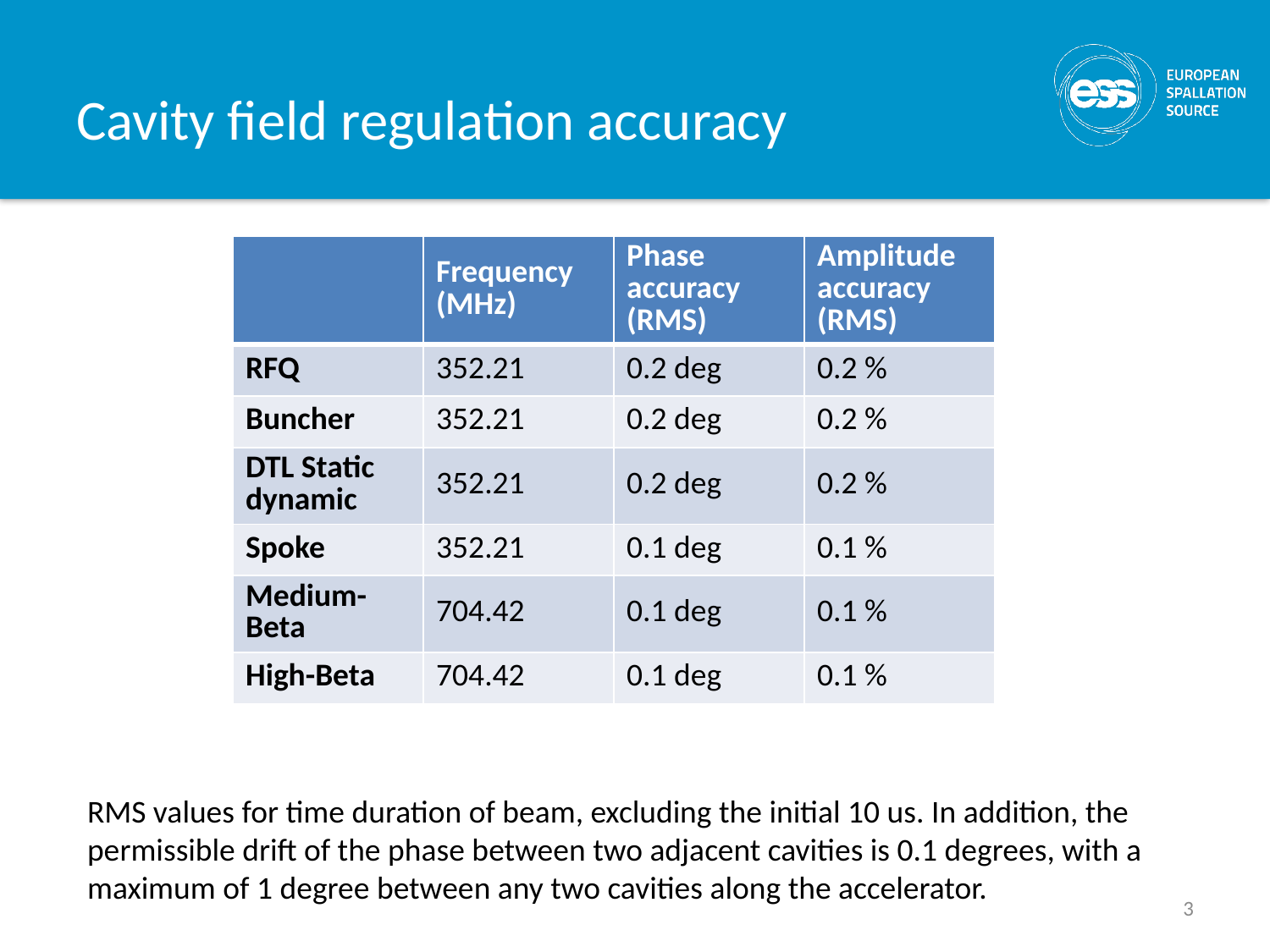

# Cavity field regulation accuracy
|  | Frequency (MHz) | Phase accuracy (RMS) | Amplitude accuracy (RMS) |
| --- | --- | --- | --- |
| RFQ | 352.21 | 0.2 deg | 0.2 % |
| Buncher | 352.21 | 0.2 deg | 0.2 % |
| DTL Static dynamic | 352.21 | 0.2 deg | 0.2 % |
| Spoke | 352.21 | 0.1 deg | 0.1 % |
| Medium-Beta | 704.42 | 0.1 deg | 0.1 % |
| High-Beta | 704.42 | 0.1 deg | 0.1 % |
RMS values for time duration of beam, excluding the initial 10 us. In addition, the permissible drift of the phase between two adjacent cavities is 0.1 degrees, with a maximum of 1 degree between any two cavities along the accelerator.

3